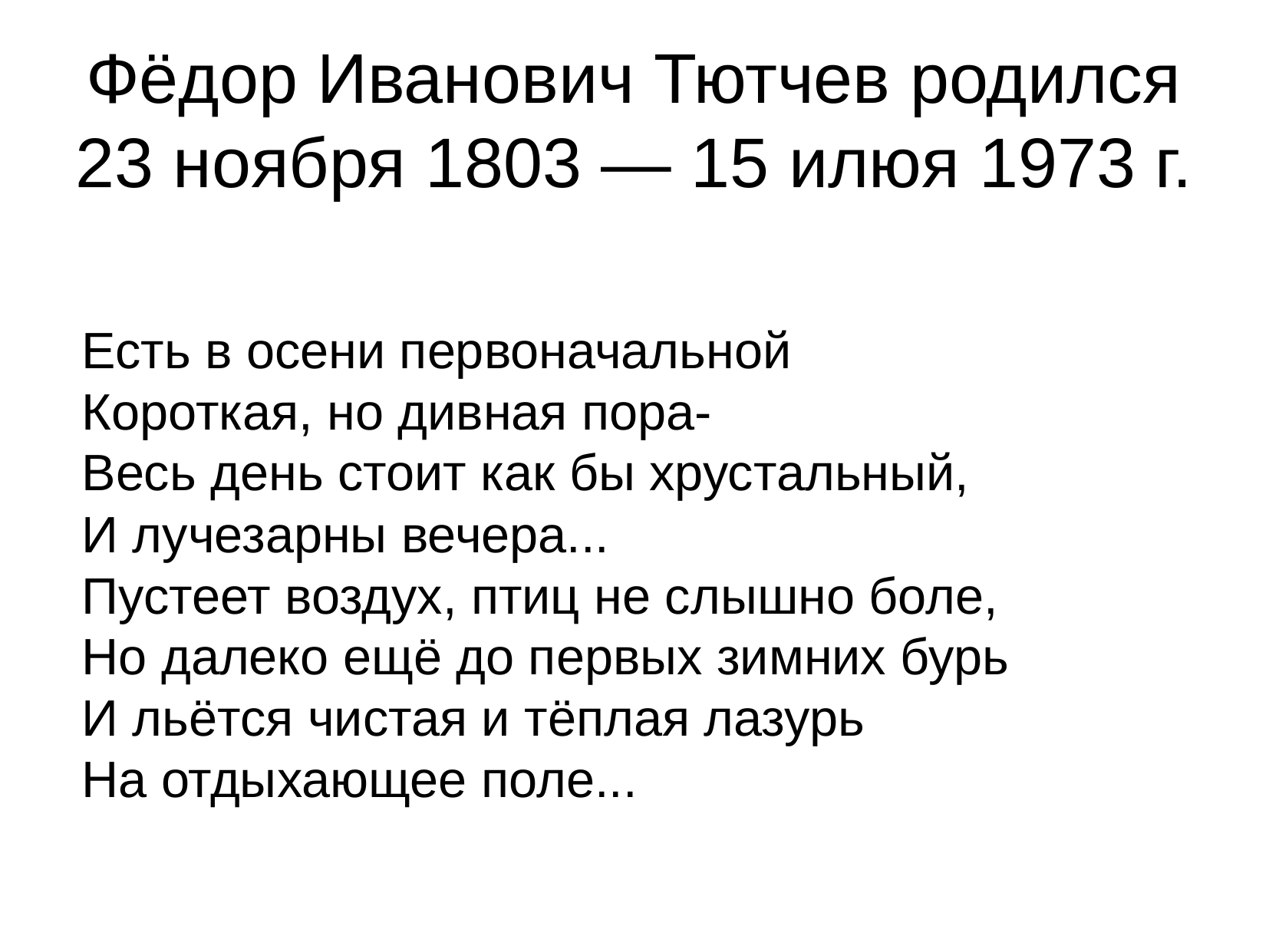

Фёдор Иванович Тютчев родился 23 ноября 1803 — 15 илюя 1973 г.
Есть в осени первоначальной
Короткая, но дивная пора-
Весь день стоит как бы хрустальный,
И лучезарны вечера...
Пустеет воздух, птиц не слышно боле,
Но далеко ещё до первых зимних бурь
И льётся чистая и тёплая лазурь
На отдыхающее поле...